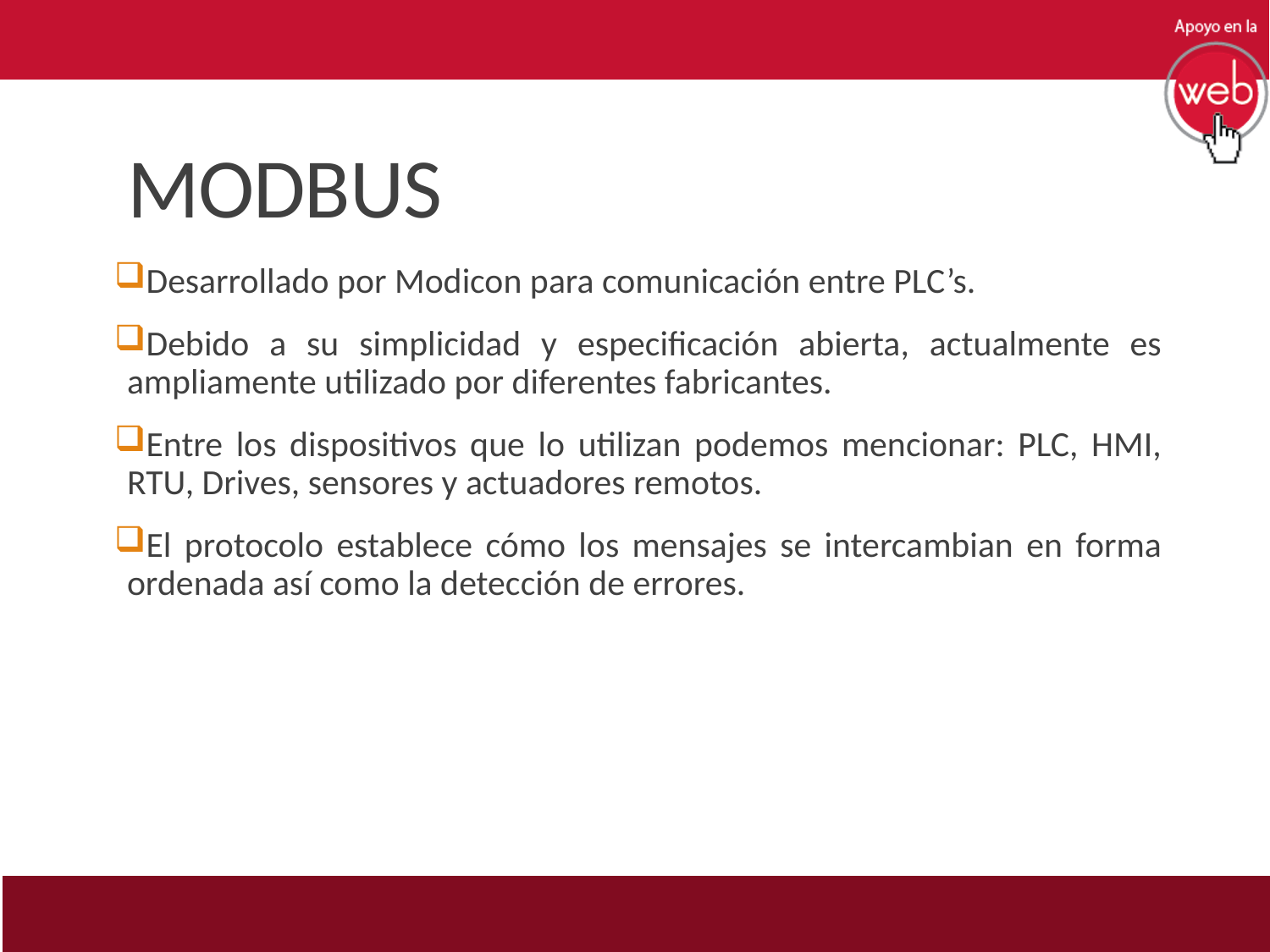

# MODBUS
Desarrollado por Modicon para comunicación entre PLC’s.
Debido a su simplicidad y especificación abierta, actualmente es ampliamente utilizado por diferentes fabricantes.
Entre los dispositivos que lo utilizan podemos mencionar: PLC, HMI, RTU, Drives, sensores y actuadores remotos.
El protocolo establece cómo los mensajes se intercambian en forma ordenada así como la detección de errores.
25